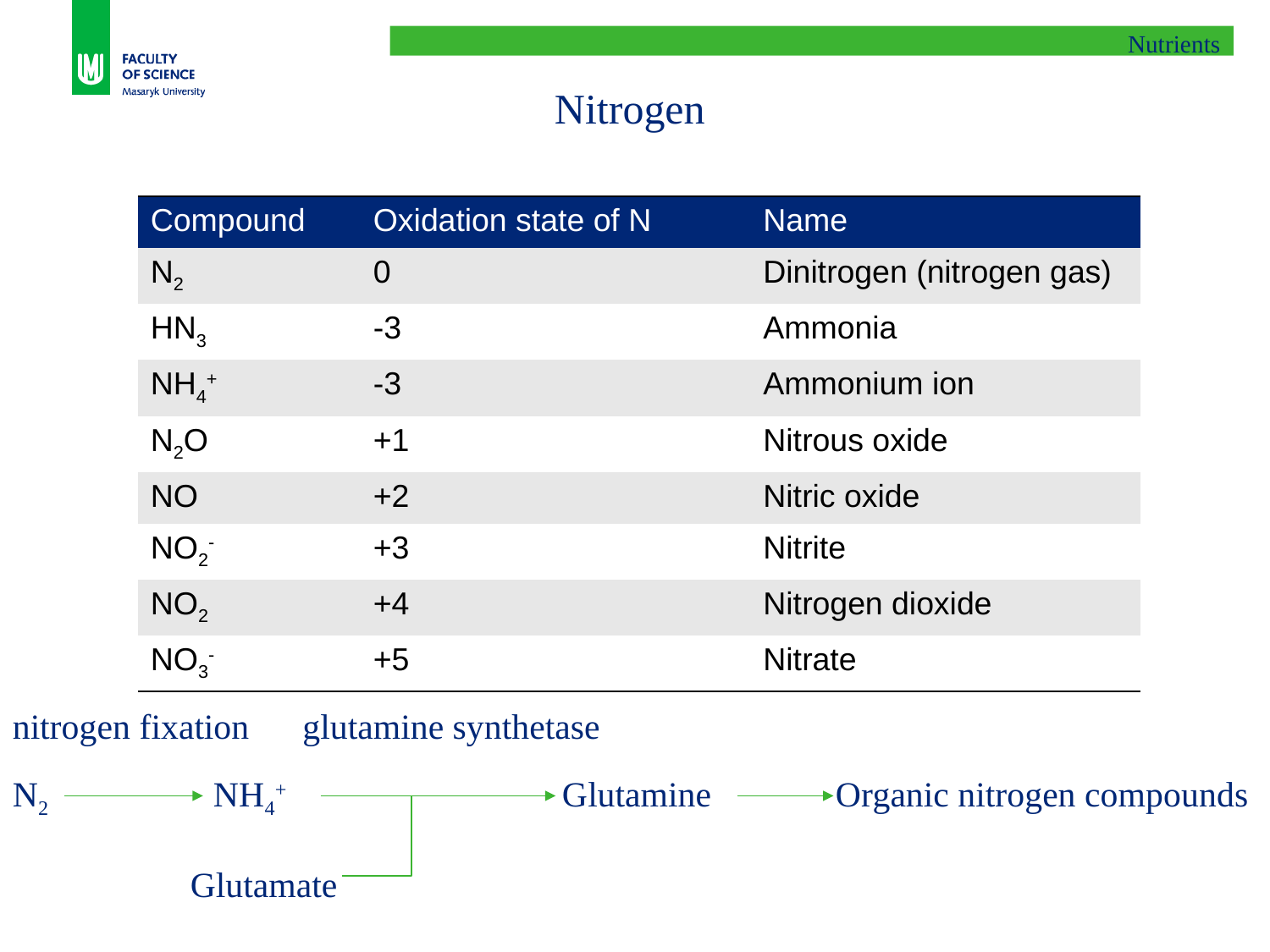

Nutrients

Nitrogen
| Compound | Oxidation state of N | Name |
| --- | --- | --- |
| N2 | 0 | Dinitrogen (nitrogen gas) |
| HN3 | -3 | Ammonia |
| NH4+ | -3 | Ammonium ion |
| N2O | +1 | Nitrous oxide |
| NO | +2 | Nitric oxide |
| NO2- | +3 | Nitrite |
| NO2 | +4 | Nitrogen dioxide |
| NO3- | +5 | Nitrate |
nitrogen fixation      glutamine synthetase

N2                   NH4+                               Glutamine              Organic nitrogen compounds

                    Glutamate